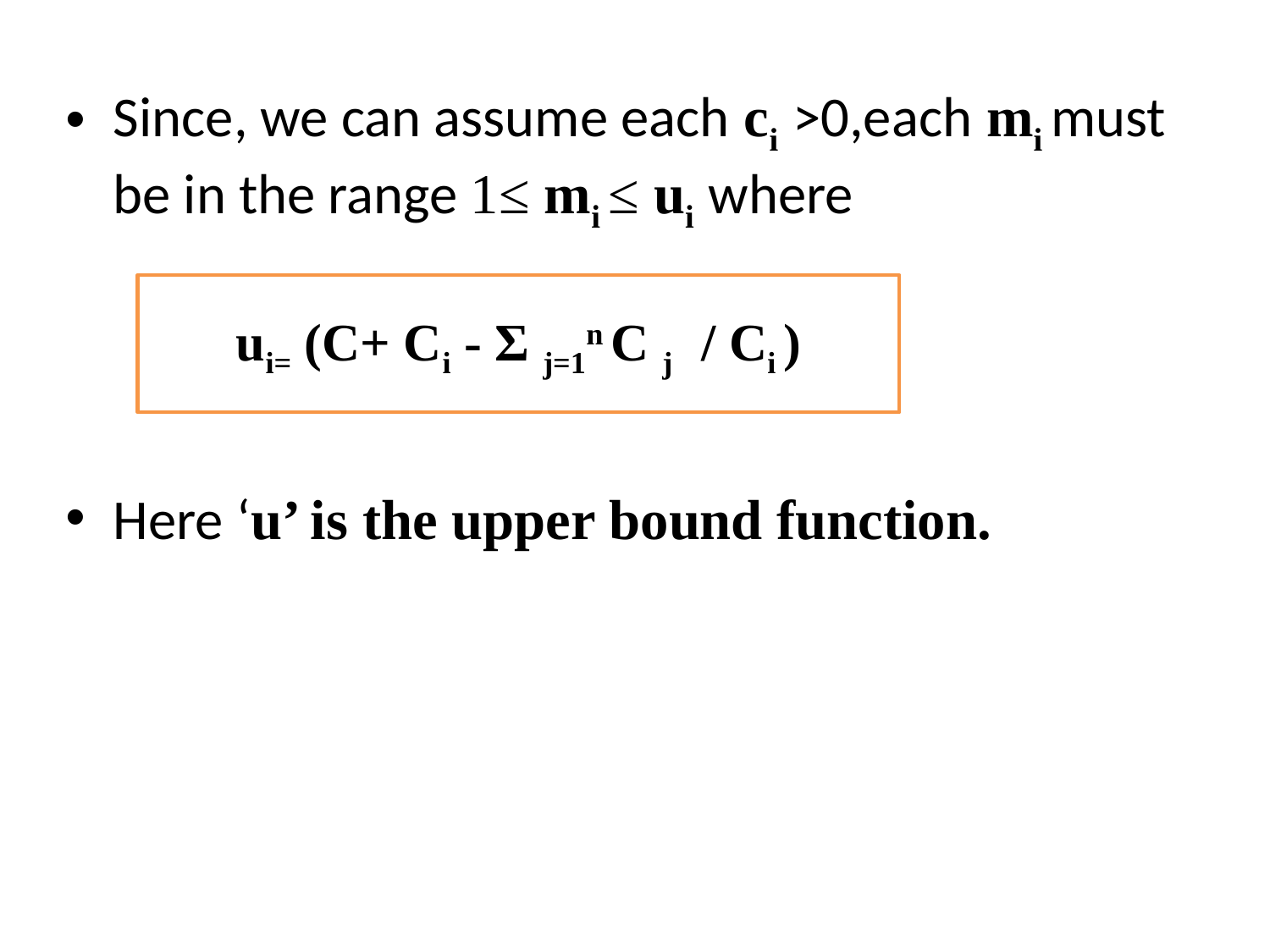

Since, we can assume each ci >0,each mi must be in the range 1≤ mi ≤ ui where

Here ‘u’ is the upper bound function.

ui= (C+ Ci - Ʃ j=1n C j   / Ci )